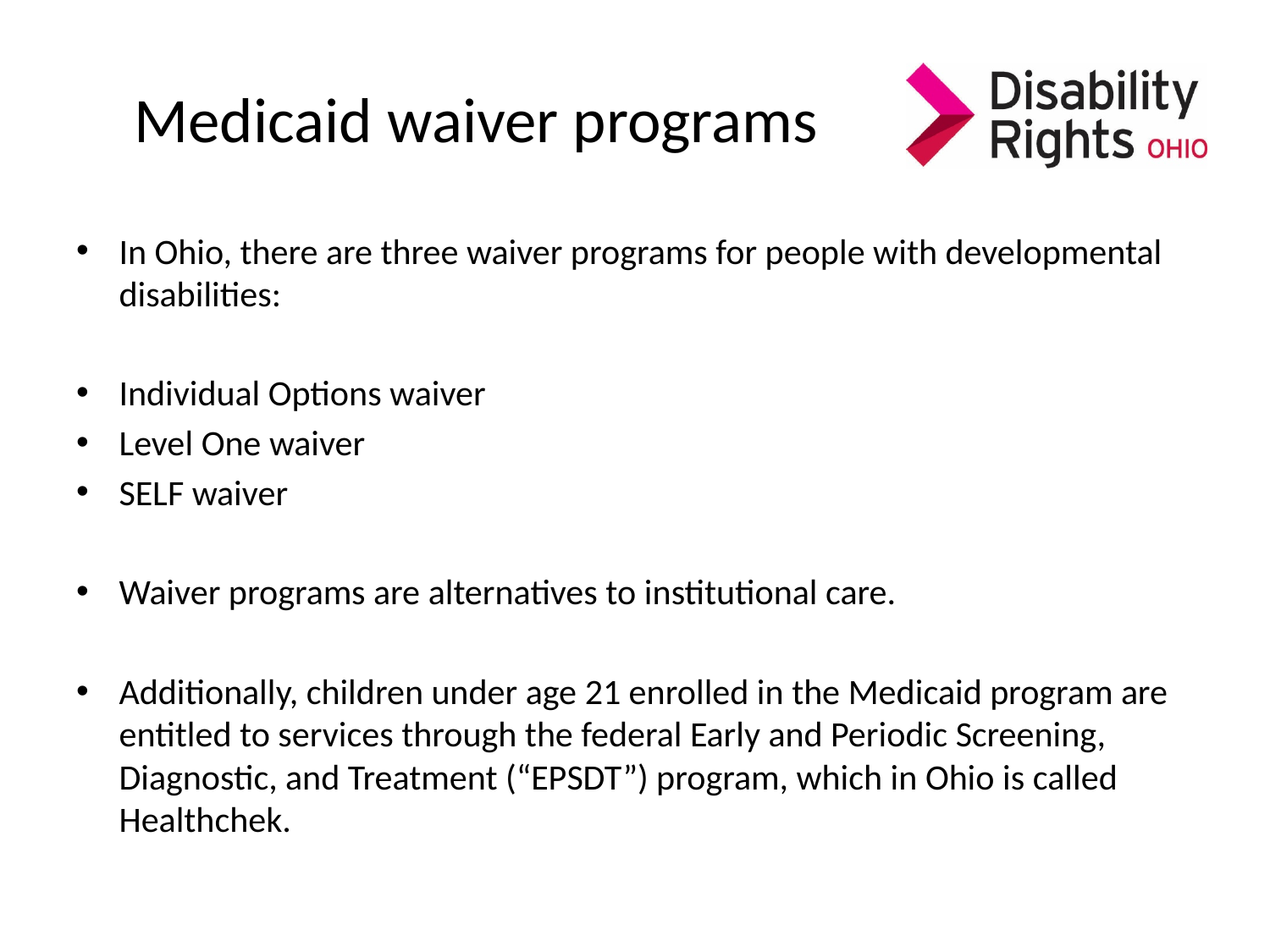

# Medicaid waiver programs
In Ohio, there are three waiver programs for people with developmental disabilities:

Individual Options waiver
Level One waiver
SELF waiver

Waiver programs are alternatives to institutional care.

Additionally, children under age 21 enrolled in the Medicaid program are entitled to services through the federal Early and Periodic Screening, Diagnostic, and Treatment (“EPSDT”) program, which in Ohio is called Healthchek.